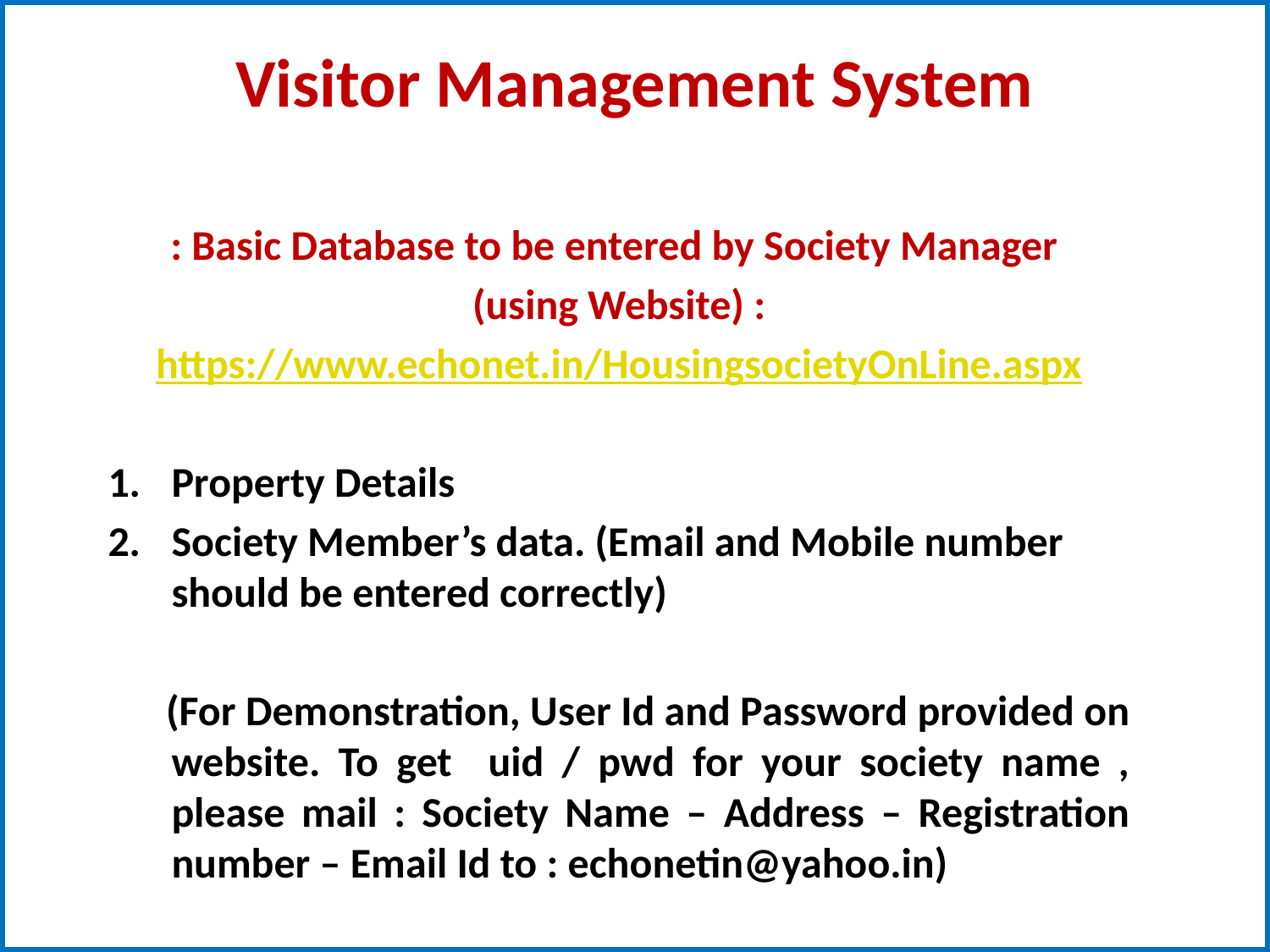

# Visitor Management System
: Basic Database to be entered by Society Manager
(using Website) :
https://www.echonet.in/HousingsocietyOnLine.aspx

Property Details
Society Member’s data. (Email and Mobile number should be entered correctly)

      (For Demonstration, User Id and Password provided on website. To get  uid / pwd for your society name , please mail : Society Name – Address – Registration number – Email Id to : echonetin@yahoo.in)